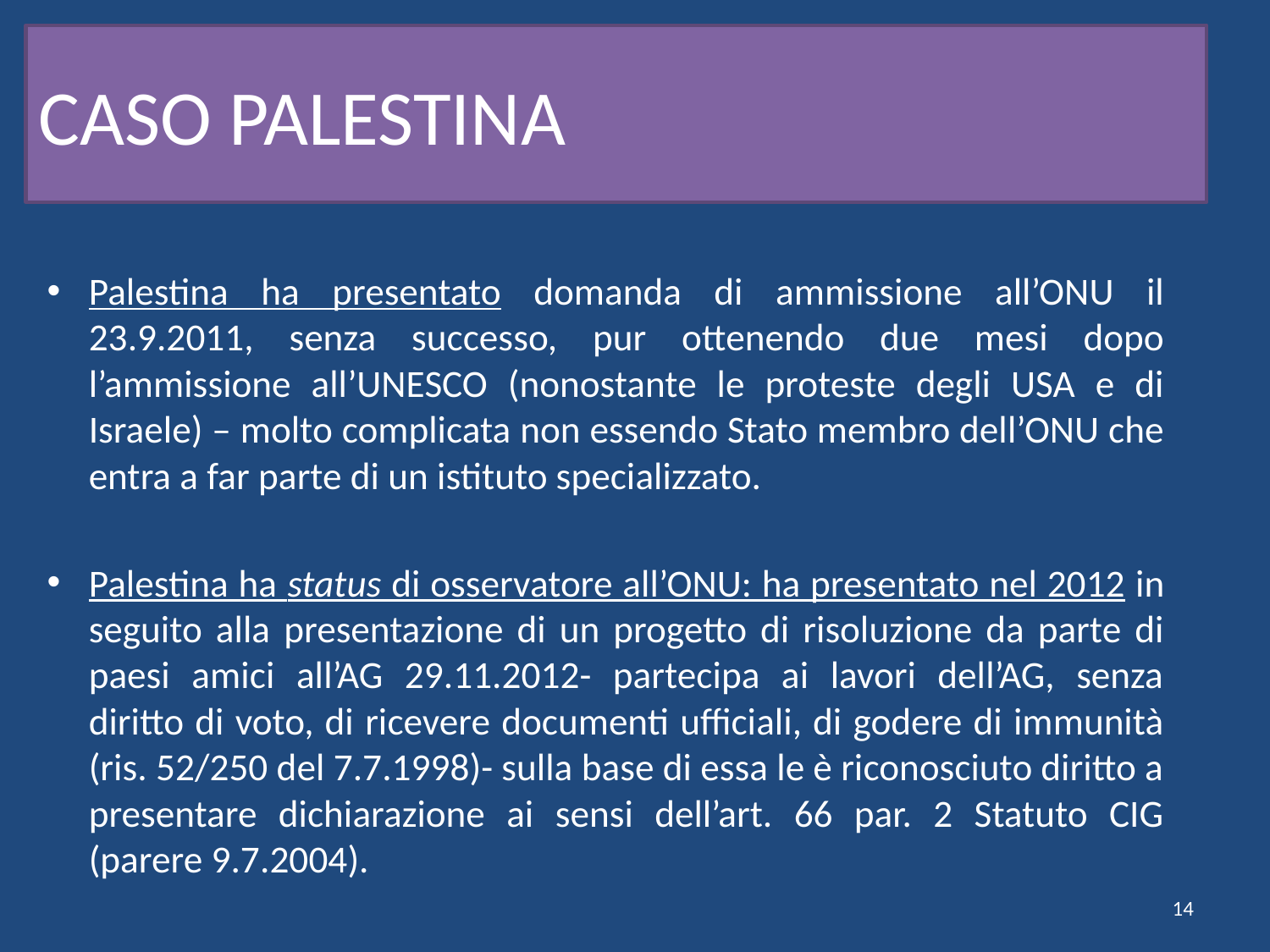

# CASO PALESTINA
Palestina ha presentato domanda di ammissione all’ONU il 23.9.2011, senza successo, pur ottenendo due mesi dopo l’ammissione all’UNESCO (nonostante le proteste degli USA e di Israele) – molto complicata non essendo Stato membro dell’ONU che entra a far parte di un istituto specializzato.

Palestina ha status di osservatore all’ONU: ha presentato nel 2012 in seguito alla presentazione di un progetto di risoluzione da parte di paesi amici all’AG 29.11.2012- partecipa ai lavori dell’AG, senza diritto di voto, di ricevere documenti ufficiali, di godere di immunità (ris. 52/250 del 7.7.1998)- sulla base di essa le è riconosciuto diritto a presentare dichiarazione ai sensi dell’art. 66 par. 2 Statuto CIG (parere 9.7.2004).
14